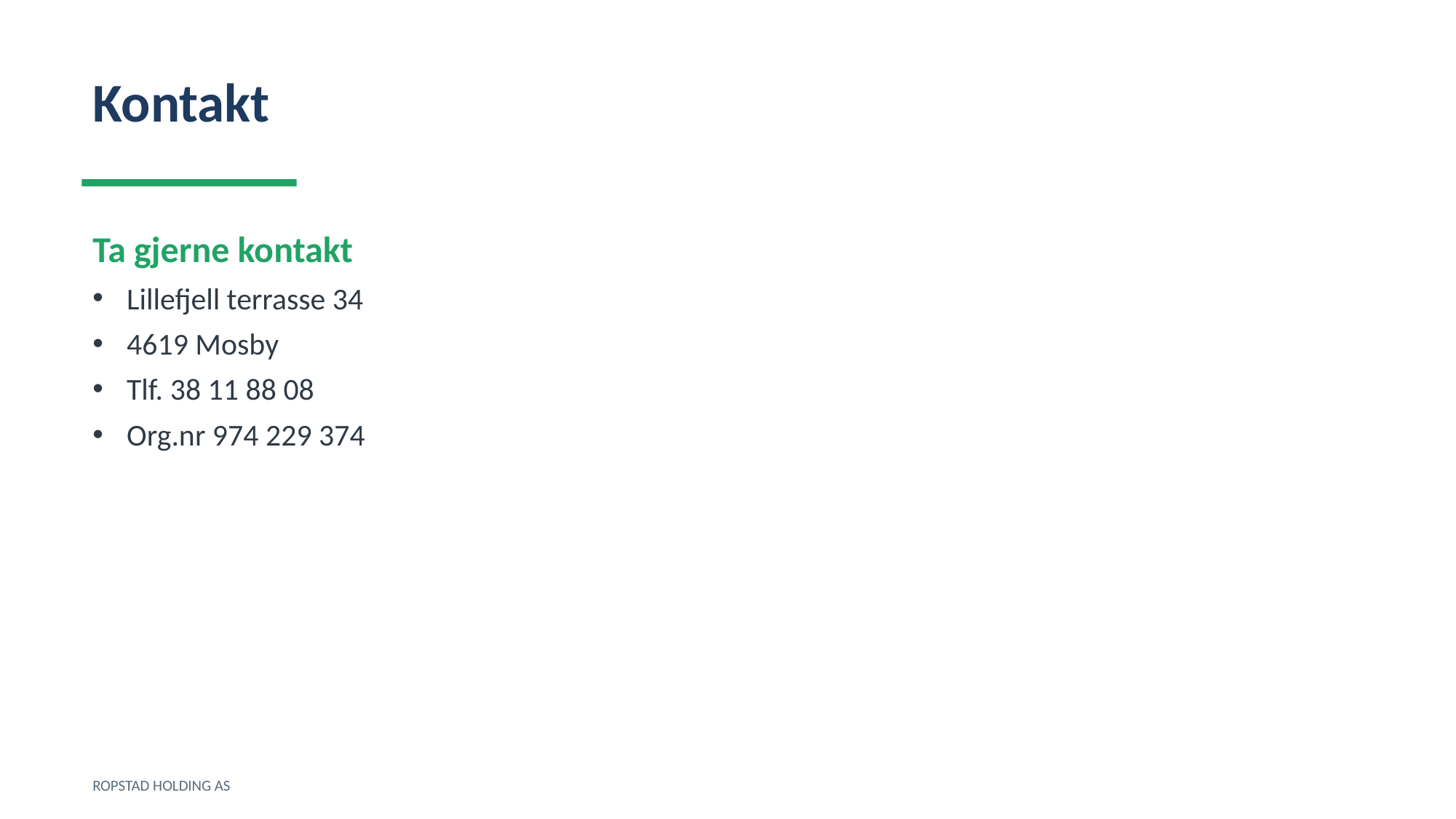

Kontakt

Ta gjerne kontakt
Lillefjell terrasse 34
4619 Mosby
Tlf. 38 11 88 08
Org.nr 974 229 374
ROPSTAD HOLDING AS